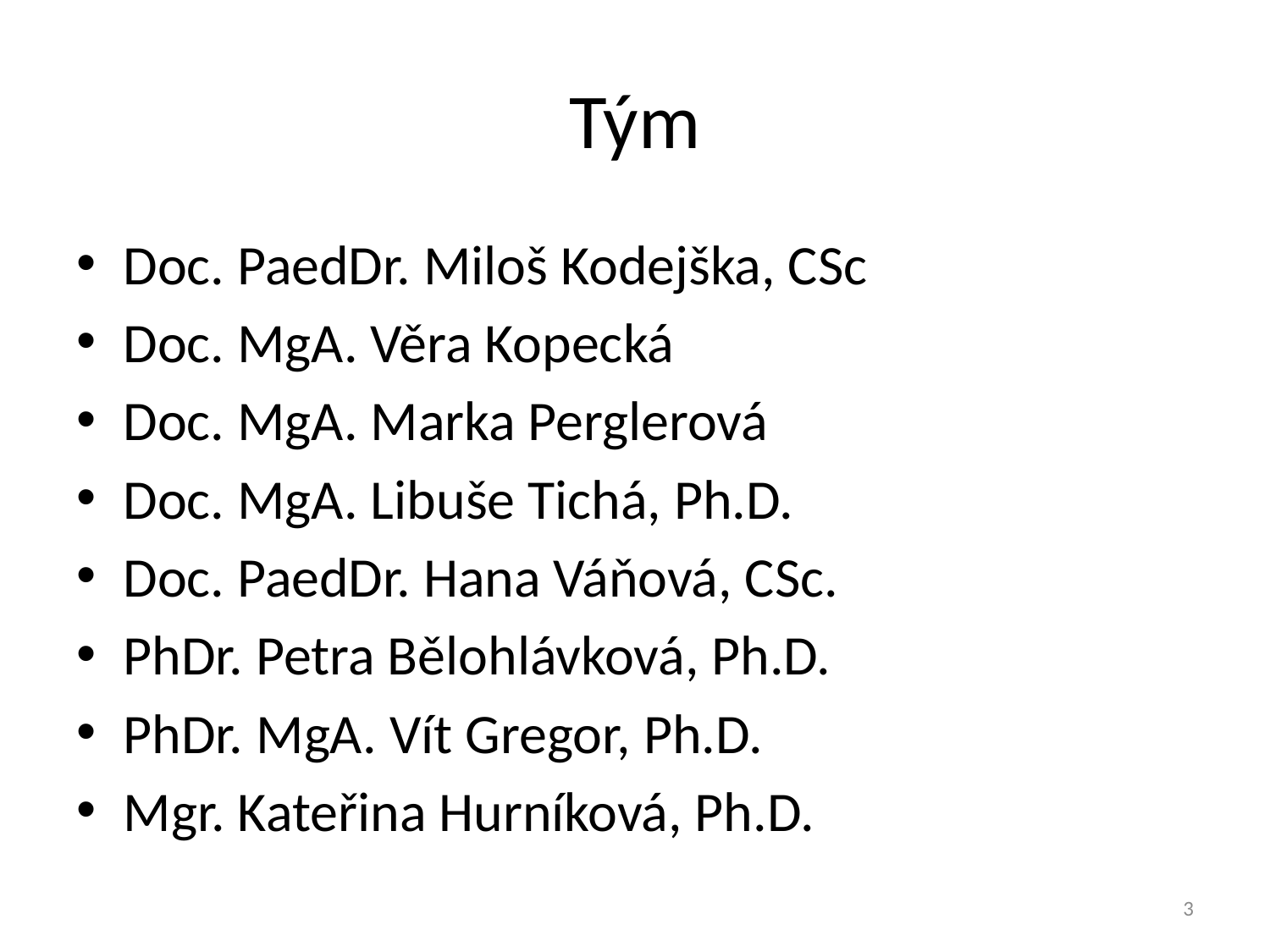

# Tým
Doc. PaedDr. Miloš Kodejška, CSc
Doc. MgA. Věra Kopecká
Doc. MgA. Marka Perglerová
Doc. MgA. Libuše Tichá, Ph.D.
Doc. PaedDr. Hana Váňová, CSc.
PhDr. Petra Bělohlávková, Ph.D.
PhDr. MgA. Vít Gregor, Ph.D.
Mgr. Kateřina Hurníková, Ph.D.

3